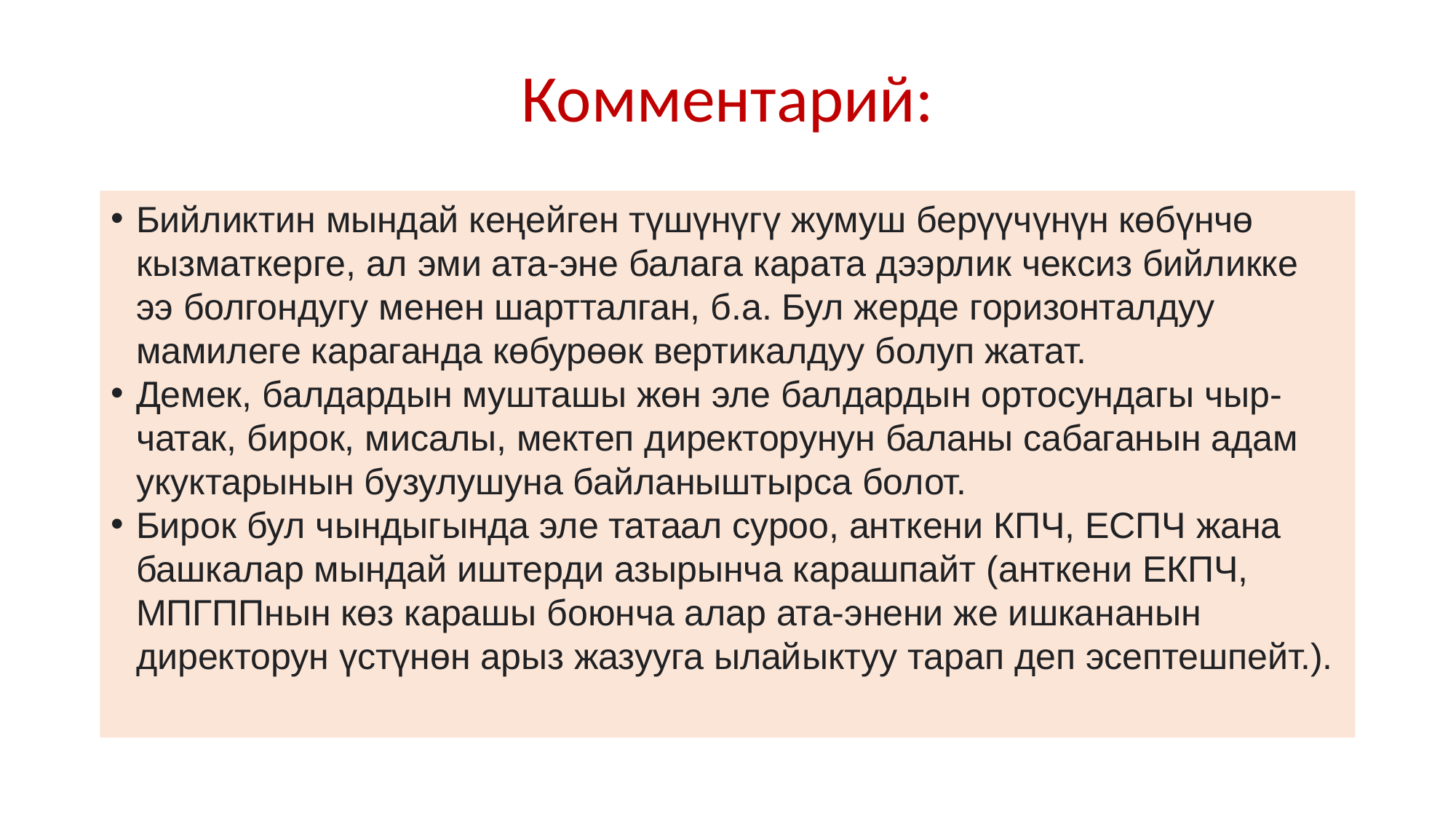

# Комментарий:
Бийликтин мындай кеңейген түшүнүгү жумуш берүүчүнүн көбүнчө кызматкерге, ал эми ата-эне балага карата дээрлик чексиз бийликке ээ болгондугу менен шартталган, б.а. Бул жерде горизонталдуу мамилеге караганда көбурөөк вертикалдуу болуп жатат.
Демек, балдардын мушташы жөн эле балдардын ортосундагы чыр-чатак, бирок, мисалы, мектеп директорунун баланы сабаганын адам укуктарынын бузулушуна байланыштырса болот.
Бирок бул чындыгында эле татаал суроо, анткени КПЧ, ЕСПЧ жана башкалар мындай иштерди азырынча карашпайт (анткени ЕКПЧ, МПГППнын көз карашы боюнча алар ата-энени же ишкананын директорун үстүнөн арыз жазууга ылайыктуу тарап деп эсептешпейт.).